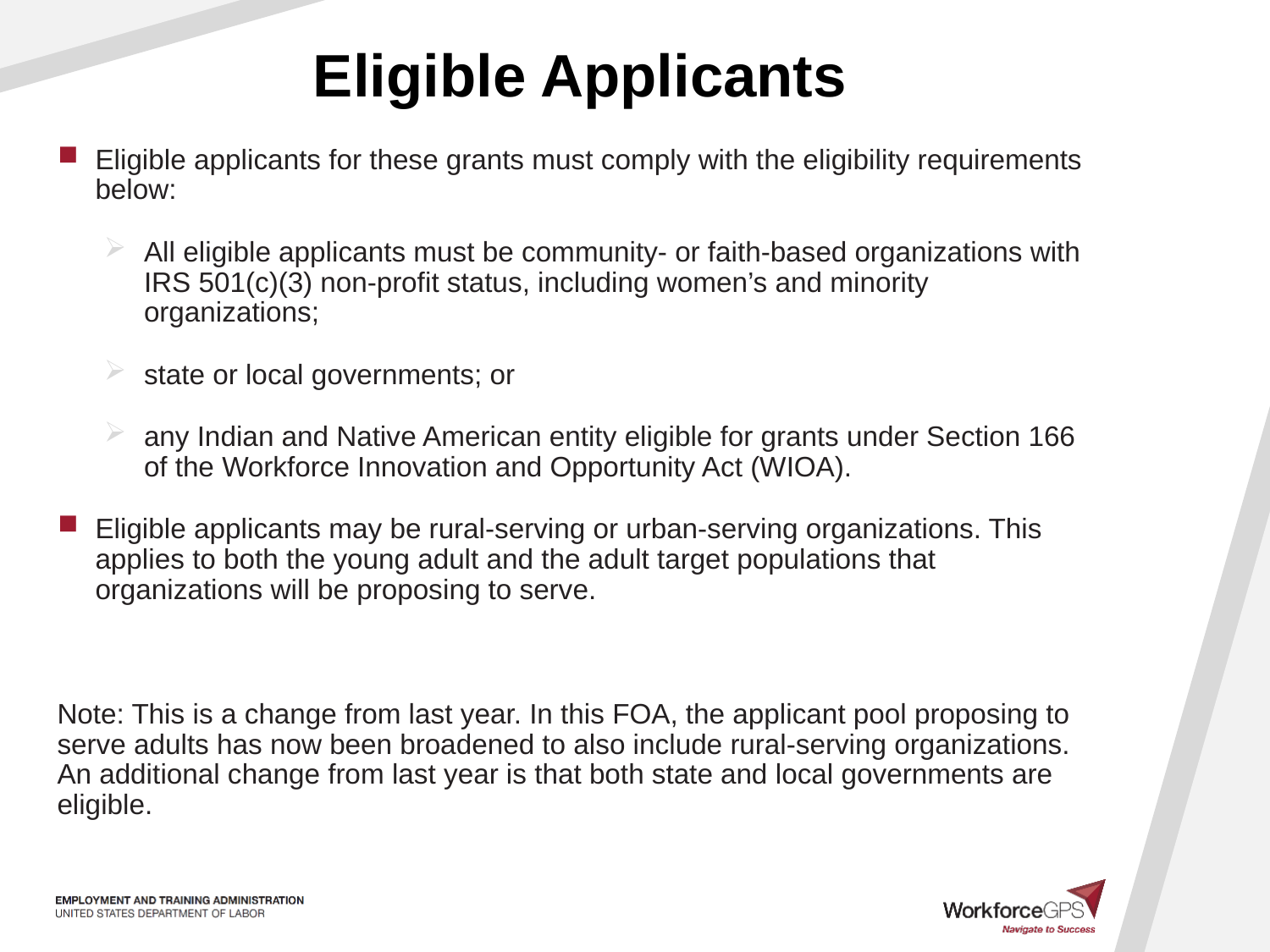

# Eligible Applicants
Eligible applicants for these grants must comply with the eligibility requirements below:
All eligible applicants must be community- or faith-based organizations with IRS 501(c)(3) non-profit status, including women’s and minority organizations;
state or local governments; or
any Indian and Native American entity eligible for grants under Section 166 of the Workforce Innovation and Opportunity Act (WIOA).
Eligible applicants may be rural-serving or urban-serving organizations. This applies to both the young adult and the adult target populations that organizations will be proposing to serve.

Note: This is a change from last year. In this FOA, the applicant pool proposing to serve adults has now been broadened to also include rural-serving organizations. An additional change from last year is that both state and local governments are eligible.